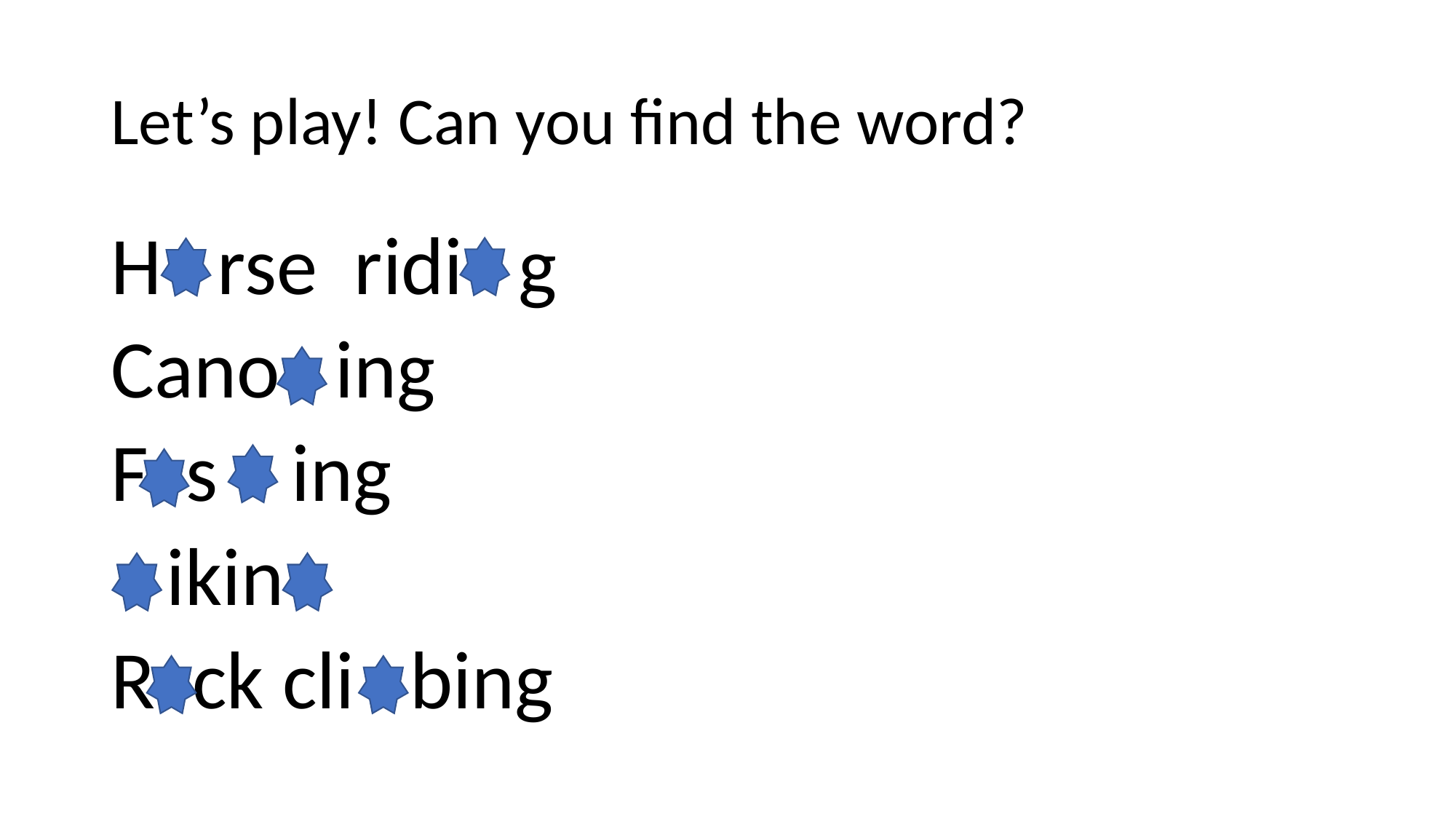

# Let’s play! Can you find the word?
H   rse  ridi   g
Cano   ing
F  s    ing
   ikin
R  ck cli   bing